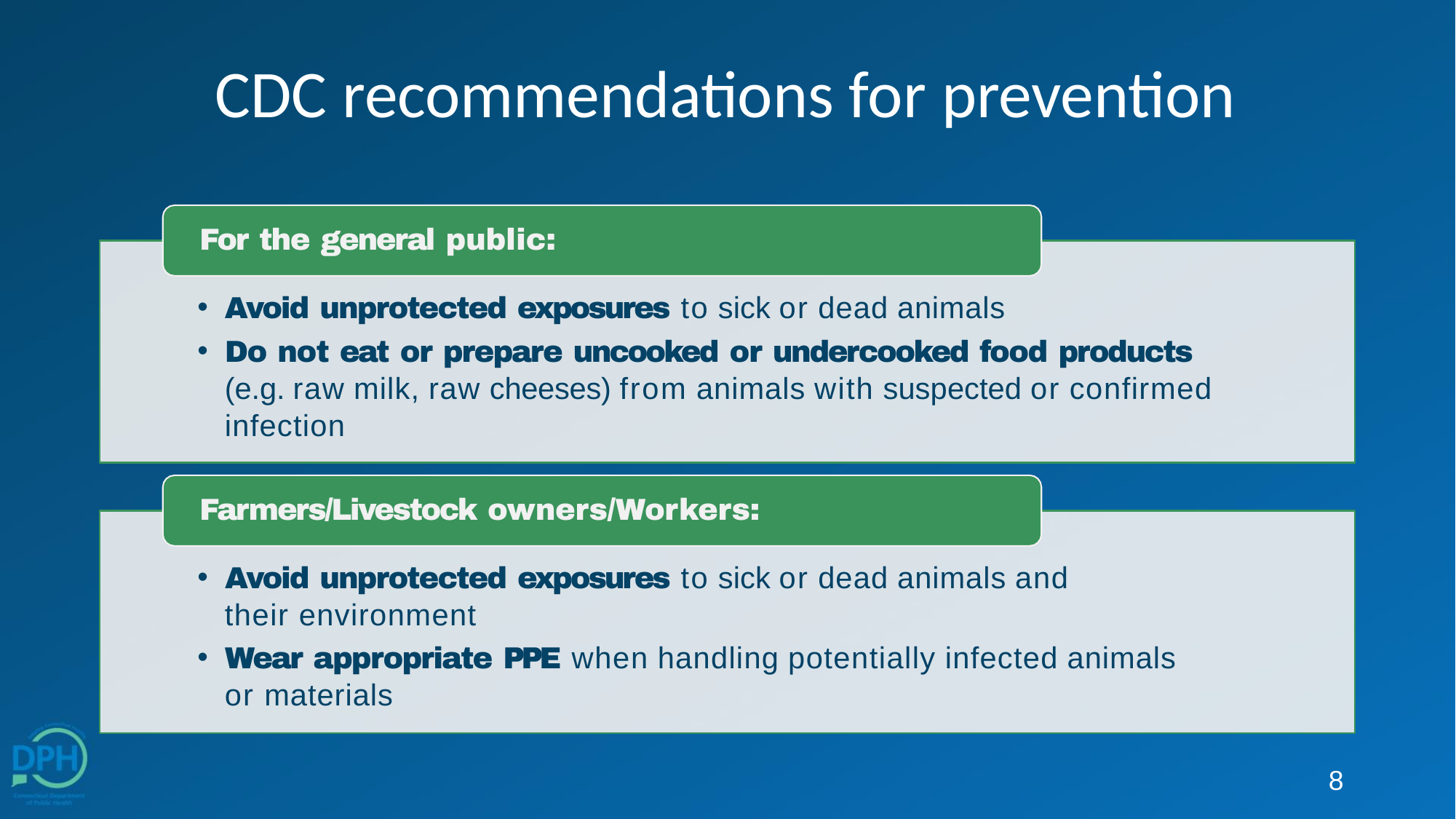

# CDC recommendations for prevention

For the general public:
Avoid unprotected exposures to sick or dead animals
Do not eat or prepare uncooked or undercooked food products (e.g. raw milk, raw cheeses) from animals with suspected or confirmed infection

Farmers/Livestock owners/Workers:
Avoid unprotected exposures to sick or dead animals and their environment
Wear appropriate PPE when handling potentially infected animals or materials
8